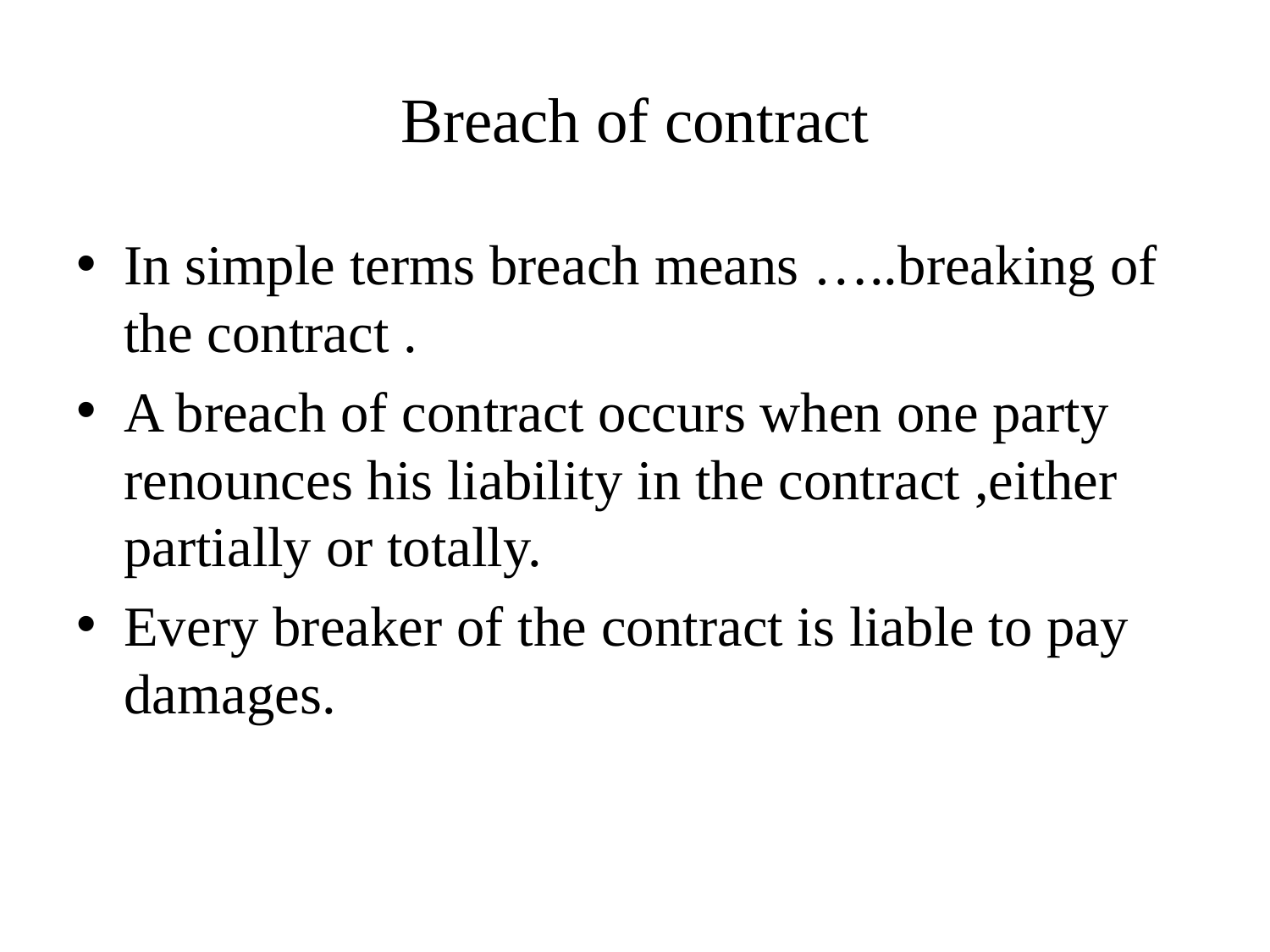

# Breach of contract
In simple terms breach means …..breaking of the contract .
A breach of contract occurs when one party renounces his liability in the contract ,either partially or totally.
Every breaker of the contract is liable to pay damages.